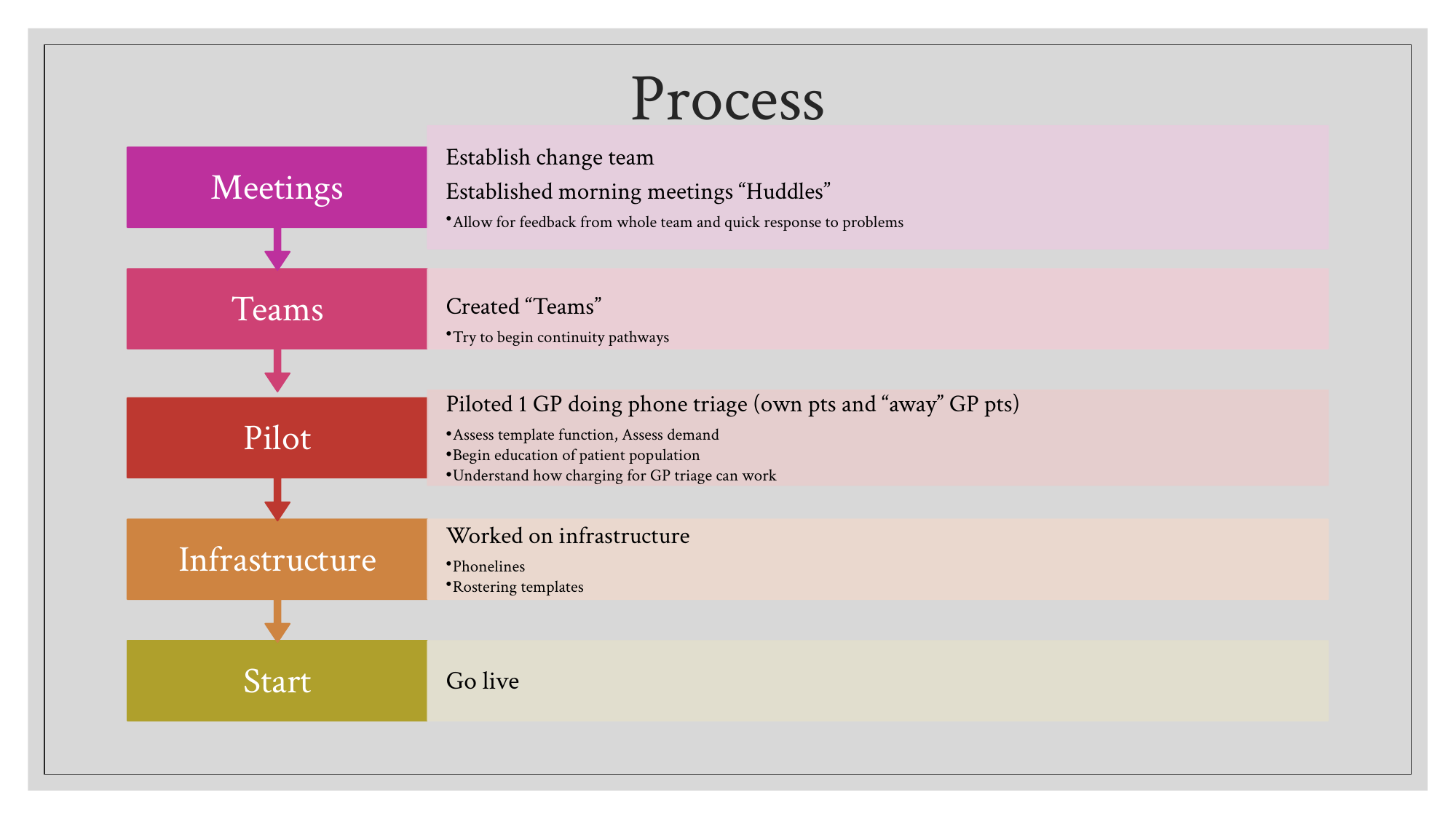

# Process
Start
Go live
Infrastructure
Worked on infrastructure
Phonelines
Rostering templates
Pilot
Piloted 1 GP doing phone triage (own pts and “away” GP pts)
Assess template function, Assess demand
Begin education of patient population
Understand how charging for GP triage can work
Teams
Created “Teams”
Try to begin continuity pathways
Meetings
Establish change team
Established morning meetings “Huddles”
Allow for feedback from whole team and quick response to problems